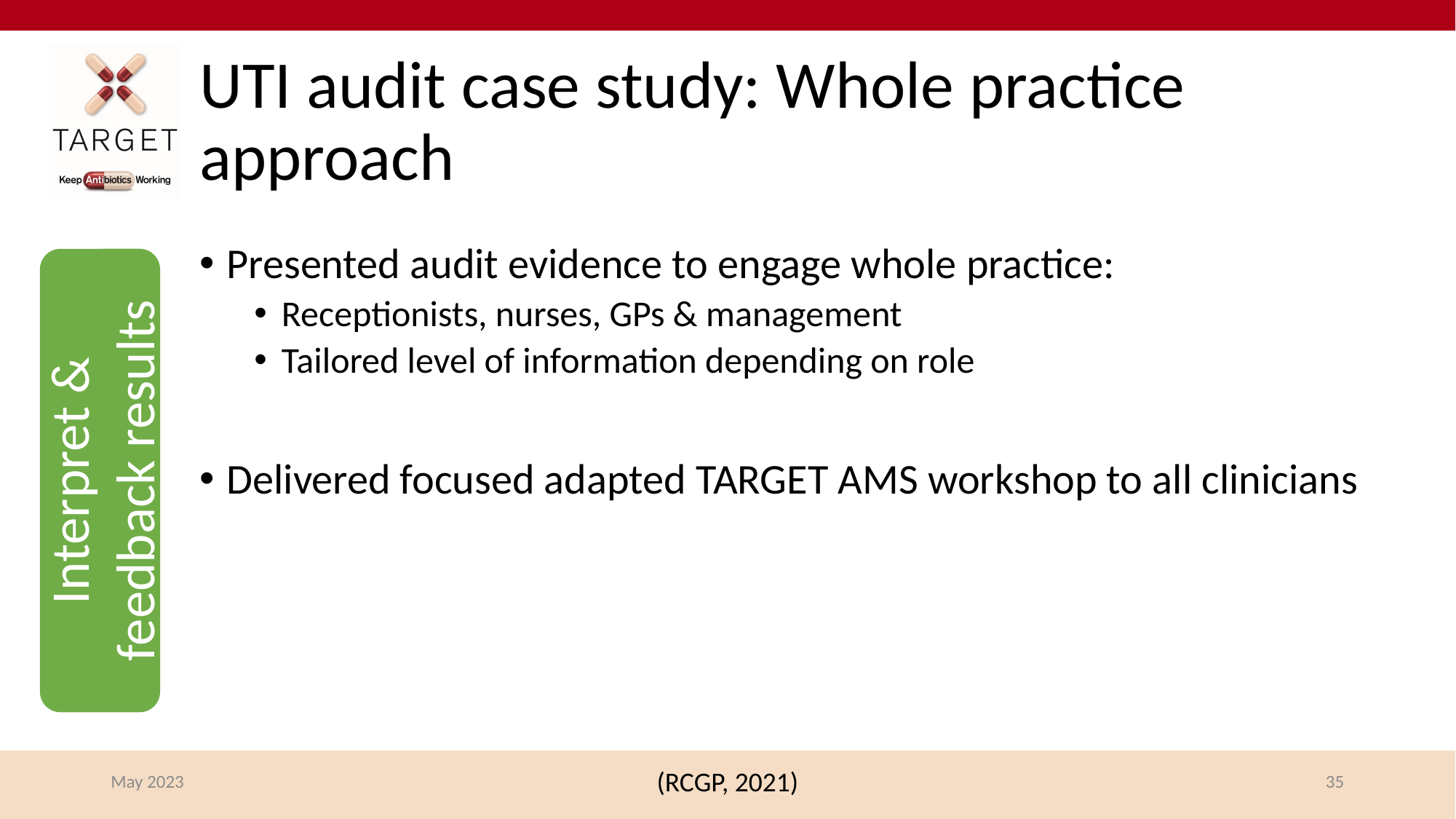

# UTI audit case study: Whole practice approach

Presented audit evidence to engage whole practice:
Receptionists, nurses, GPs & management
Tailored level of information depending on role

Delivered focused adapted TARGET AMS workshop to all clinicians

Interpret & feedback results
May 2023
(RCGP, 2021)
35